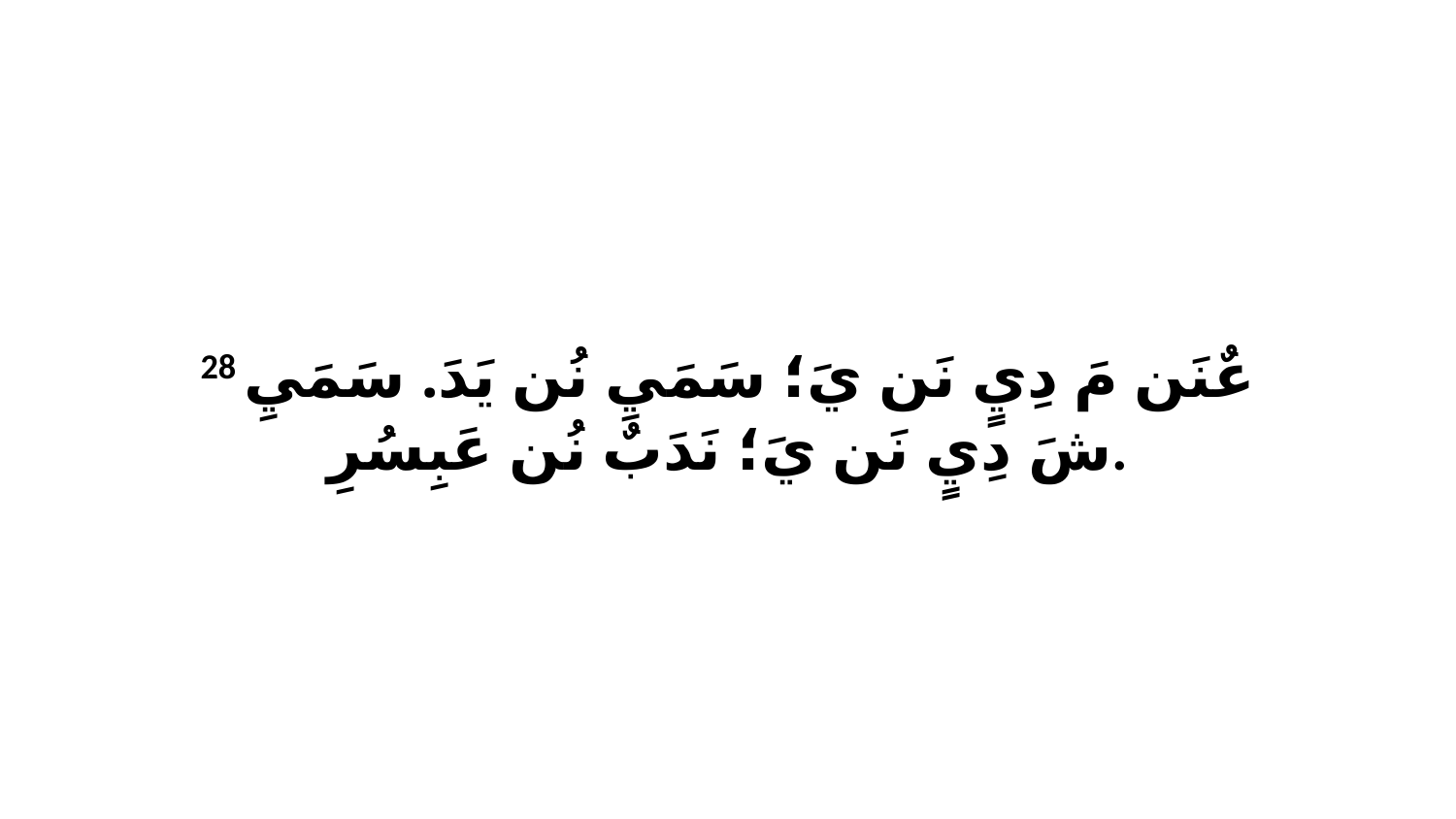

28 عٌنَن مَ دِيٍ نَن يَ؛ سَمَيِ نُن يَدَ. سَمَيِ شَ دِيٍ نَن يَ؛ نَدَبٌ نُن عَبِسُرِ.